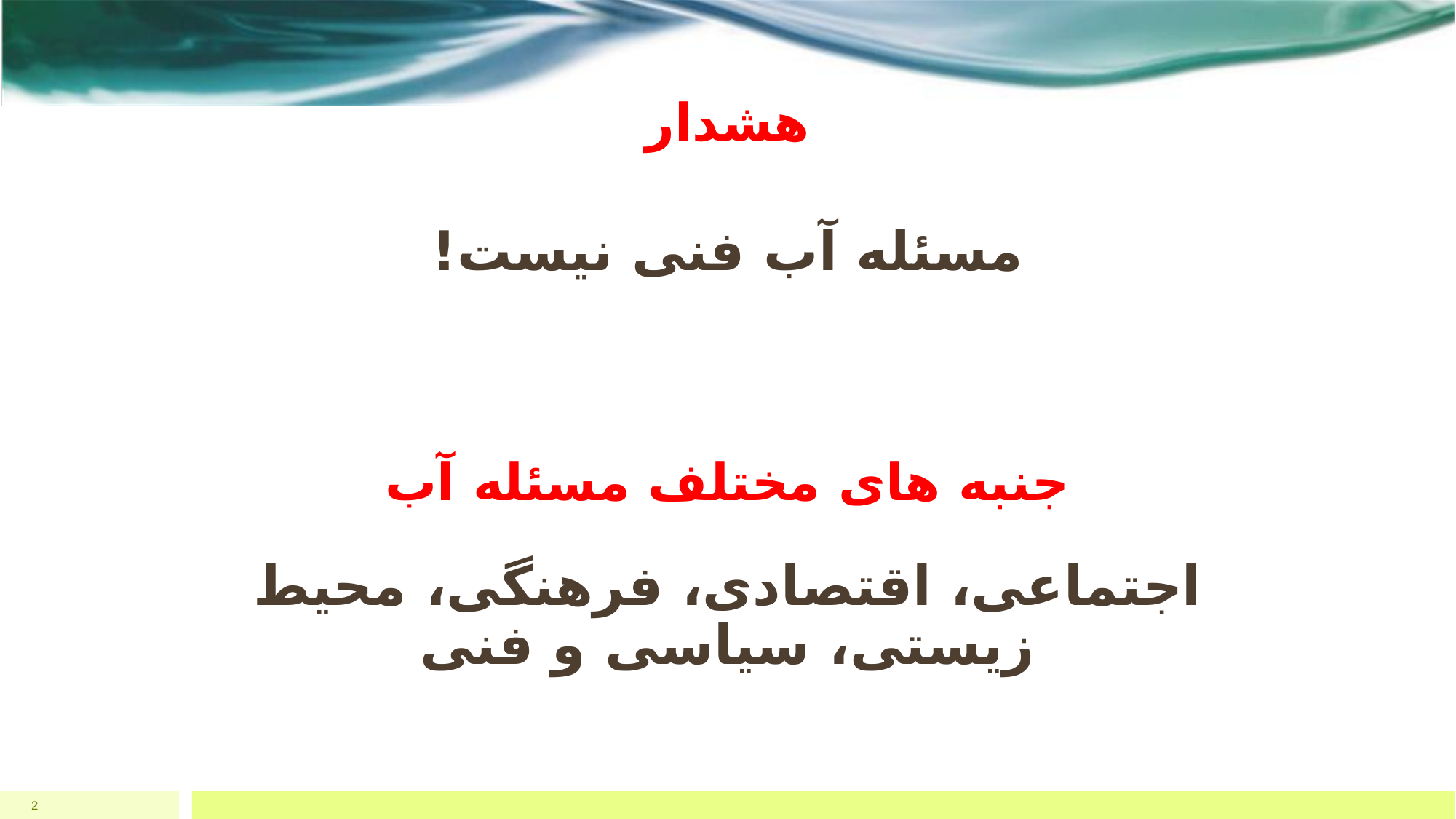

# هشدار
مسئله آب فنی نیست!
جنبه های مختلف مسئله آب
اجتماعی، اقتصادی، فرهنگی، محیط زیستی، سیاسی و فنی
2